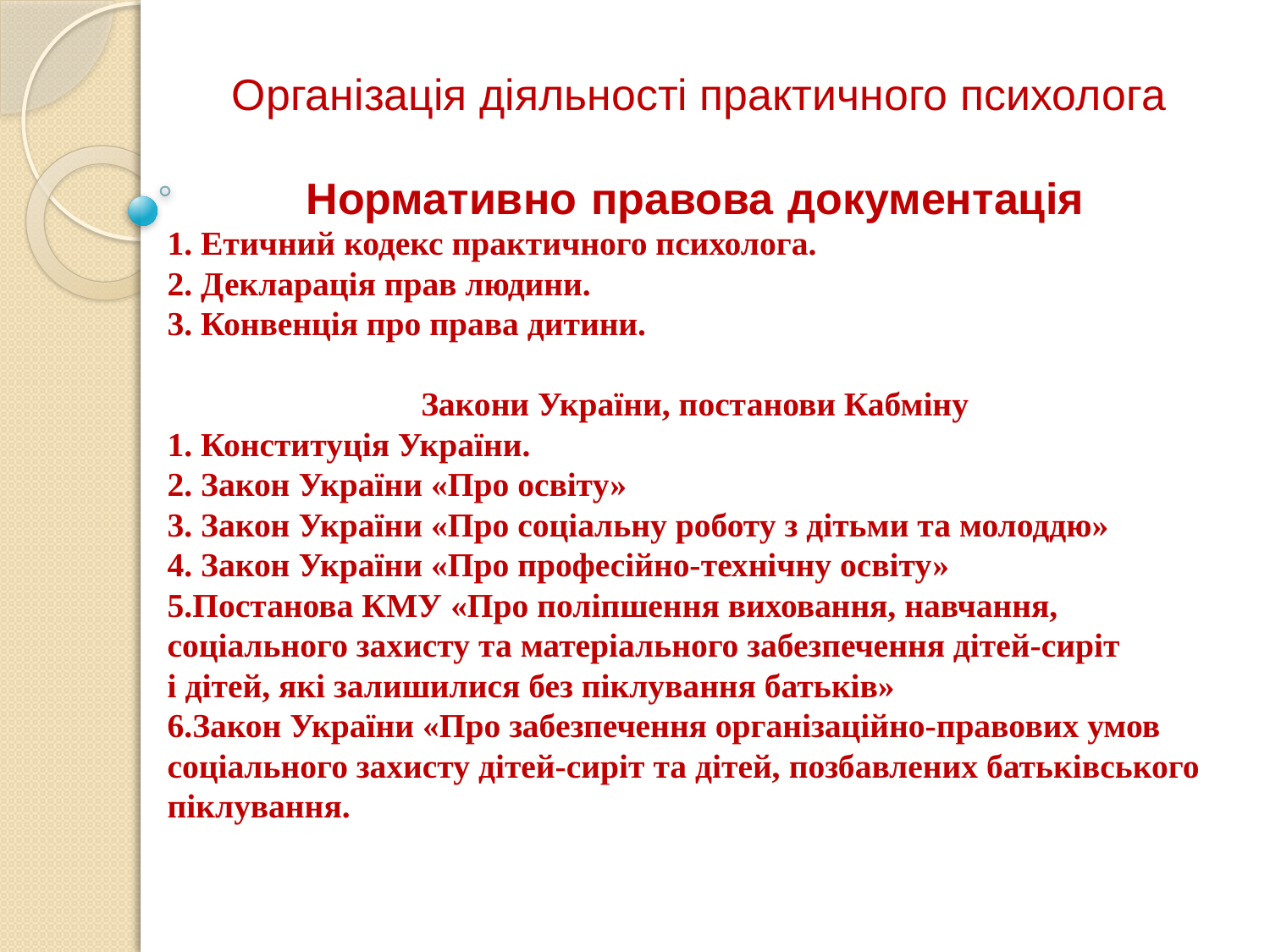

# Організація діяльності практичного психолога
Нормативно правова документація
1. Етичний кодекс практичного психолога.
2. Декларація прав людини.
3. Конвенція про права дитини.

Закони України, постанови Кабміну
1. Конституція України.
2. Закон України «Про освіту»
3. Закон України «Про соціальну роботу з дітьми та молоддю»
4. Закон України «Про професійно-технічну освіту»
5.Постанова КМУ «Про поліпшення виховання, навчання,
соціального захисту та матеріального забезпечення дітей-сиріт
і дітей, які залишилися без піклування батьків»
6.Закон України «Про забезпечення організаційно-право­вих умов
соціального захисту дітей-сиріт та дітей, позбавлених батьківського
піклування.піклування» (від 11.01.05).